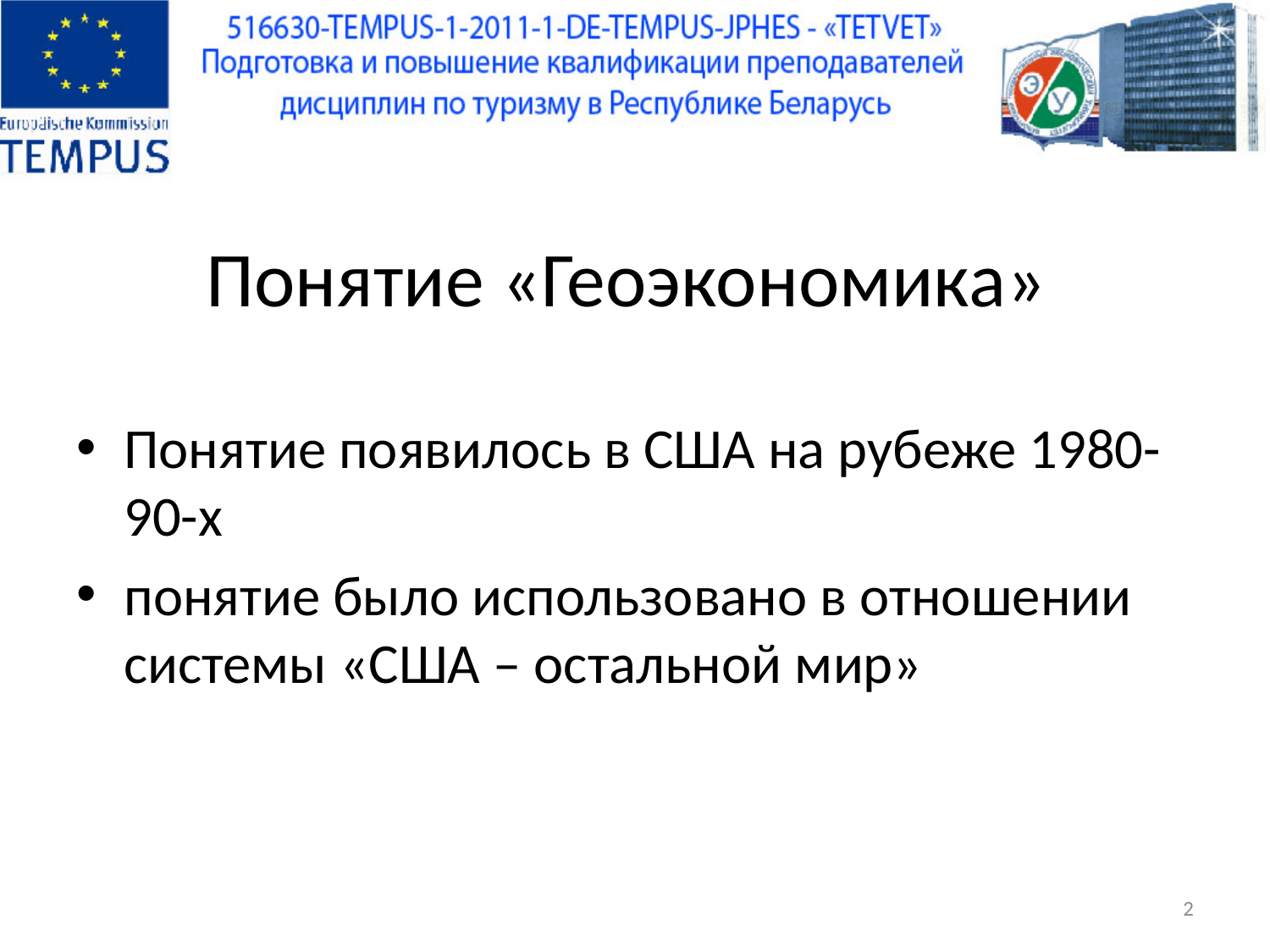

# Понятие «Геоэкономика»
Понятие появилось в США на рубеже 1980-90-х
понятие было использовано в отношении системы «США – остальной мир»
2